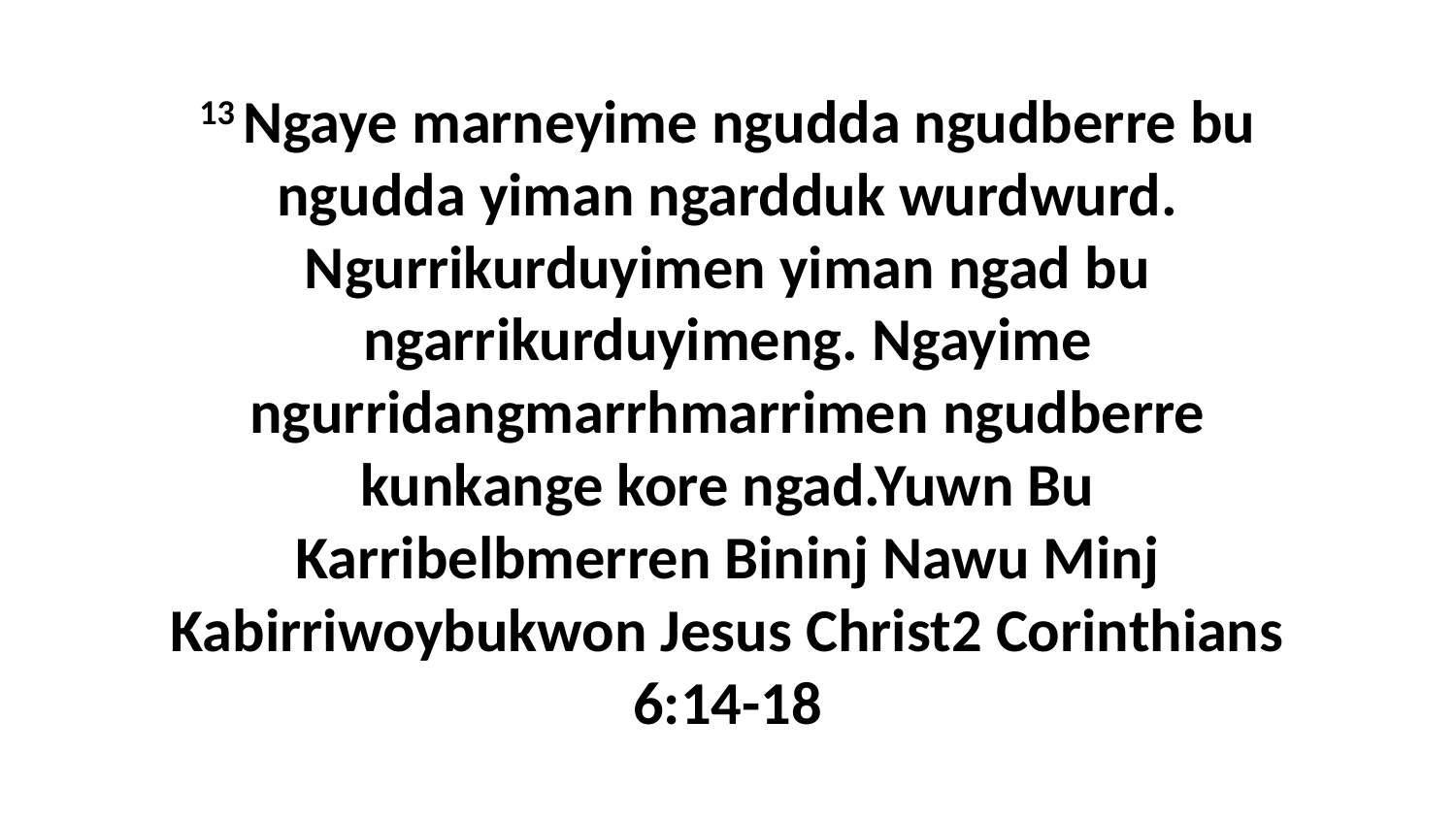

13 Ngaye marneyime ngudda ngudberre bu ngudda yiman ngardduk wurdwurd. Ngurrikurduyimen yiman ngad bu ngarrikurduyimeng. Ngayime ngurridangmarrhmarrimen ngudberre kunkange kore ngad.Yuwn Bu Karribelbmerren Bininj Nawu Minj Kabirriwoybukwon Jesus Christ2 Corinthians 6:14-18